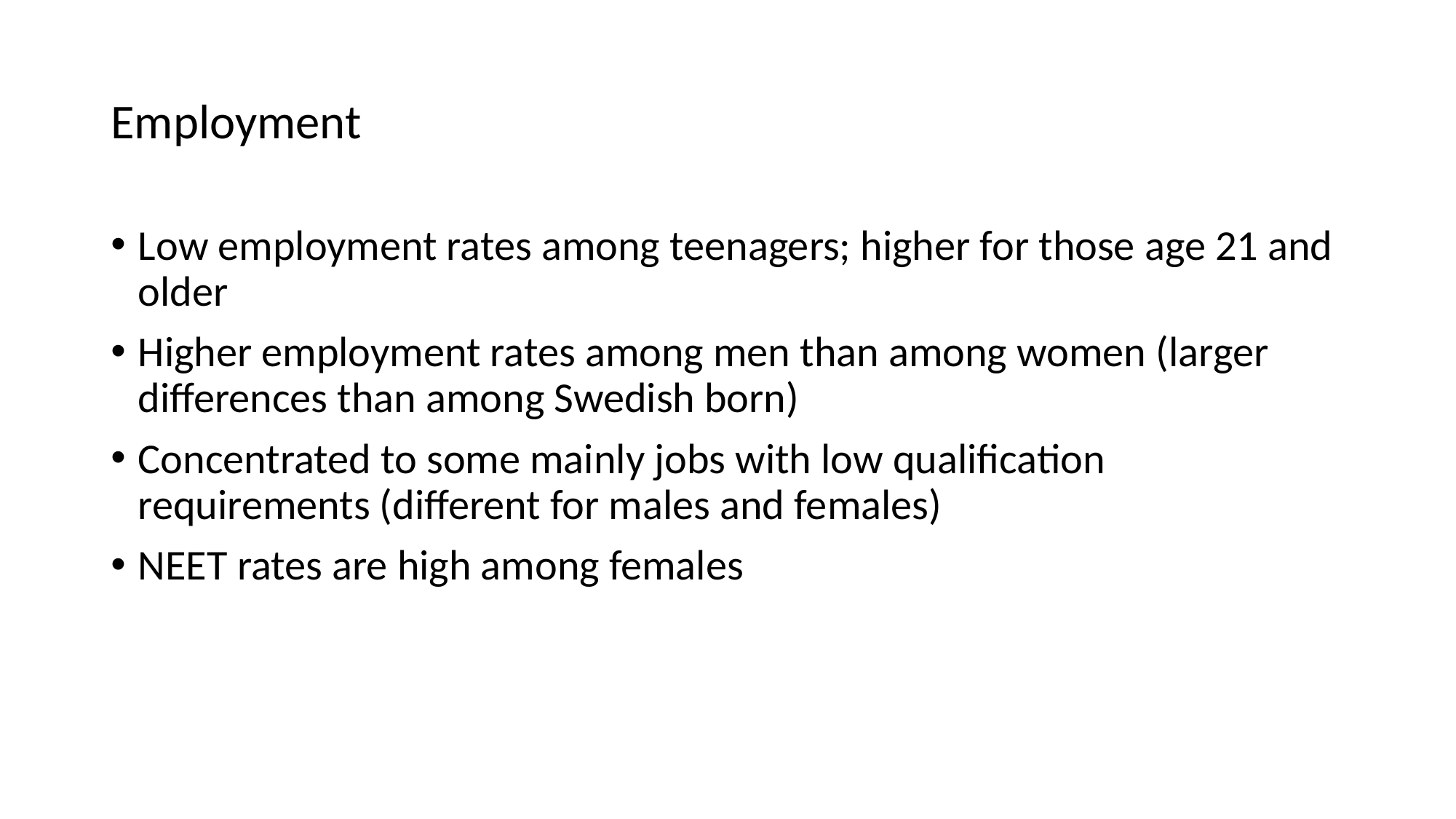

# Employment
Low employment rates among teenagers; higher for those age 21 and older
Higher employment rates among men than among women (larger differences than among Swedish born)
Concentrated to some mainly jobs with low qualification requirements (different for males and females)
NEET rates are high among females